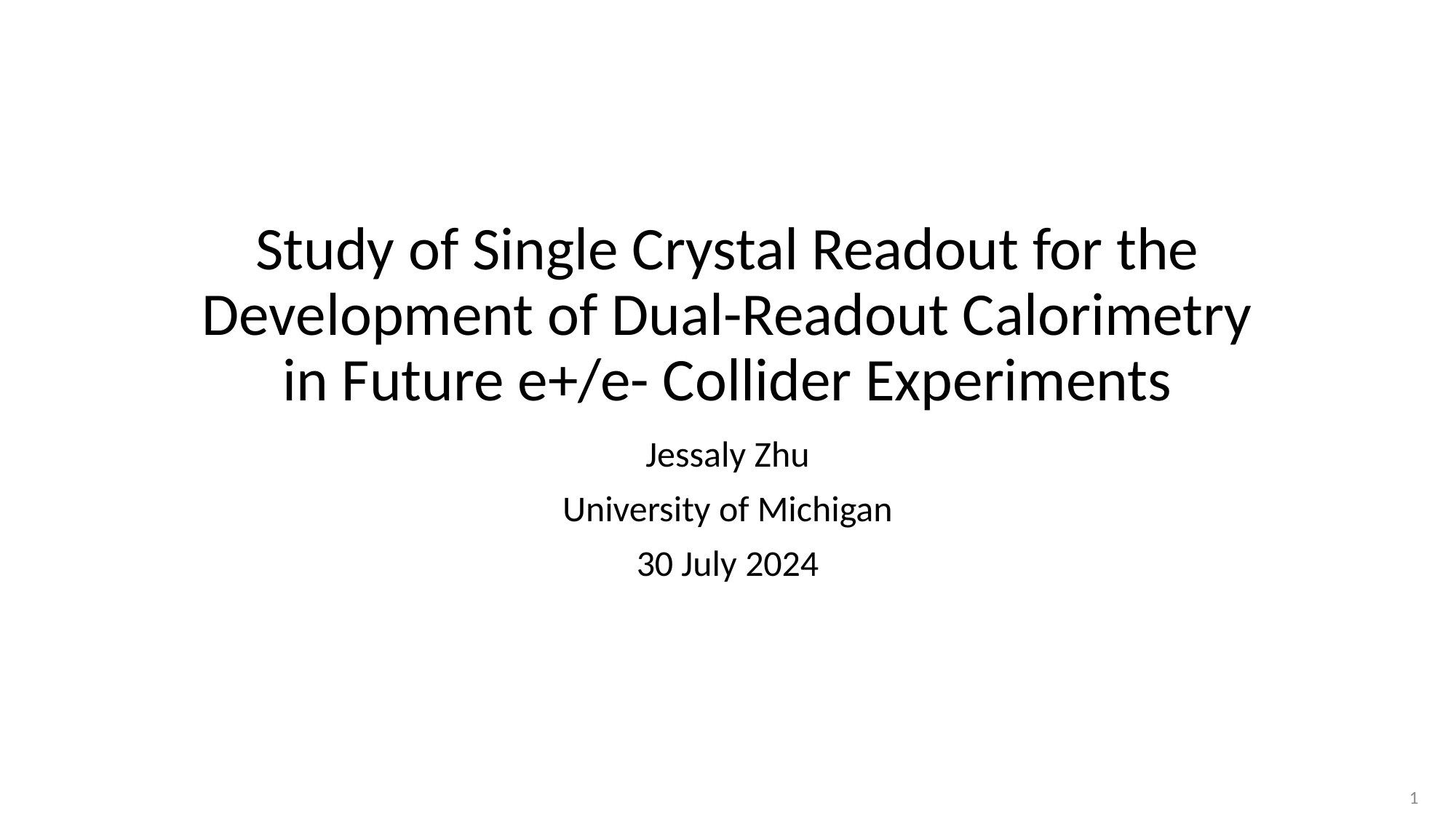

# Study of Single Crystal Readout for the Development of Dual-Readout Calorimetry in Future e+/e- Collider Experiments
Jessaly Zhu
University of Michigan
30 July 2024

1